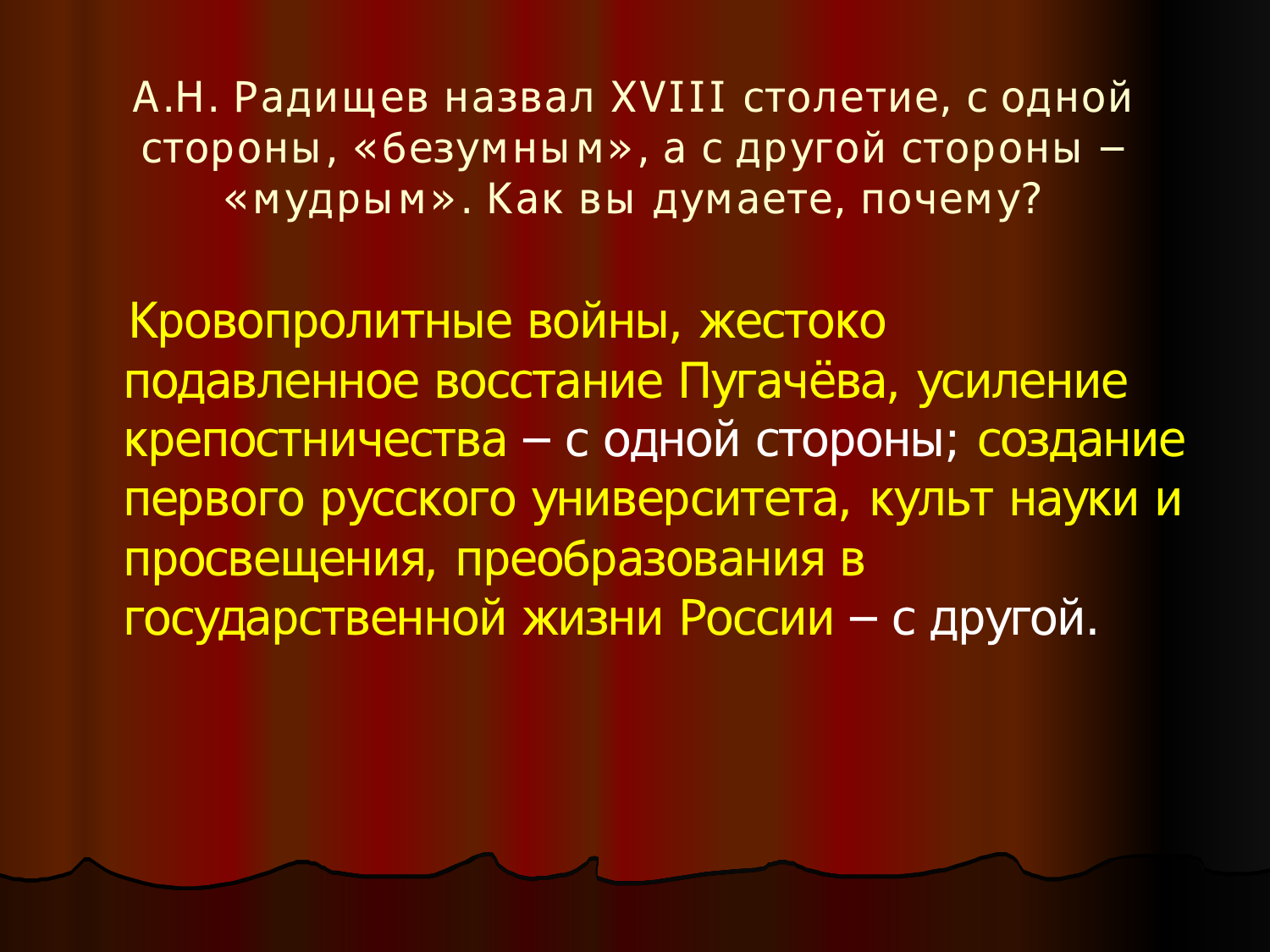

# А.Н. Радищев назвал XVIII столетие, с одной стороны, «безумным», а с другой стороны – «мудрым». Как вы думаете, почему?

    Кровопролитные войны, жестоко подавленное восстание Пугачёва, усиление крепостничества – с одной стороны; создание первого русского университета, культ науки и просвещения, преобразования в государственной жизни России – с другой.